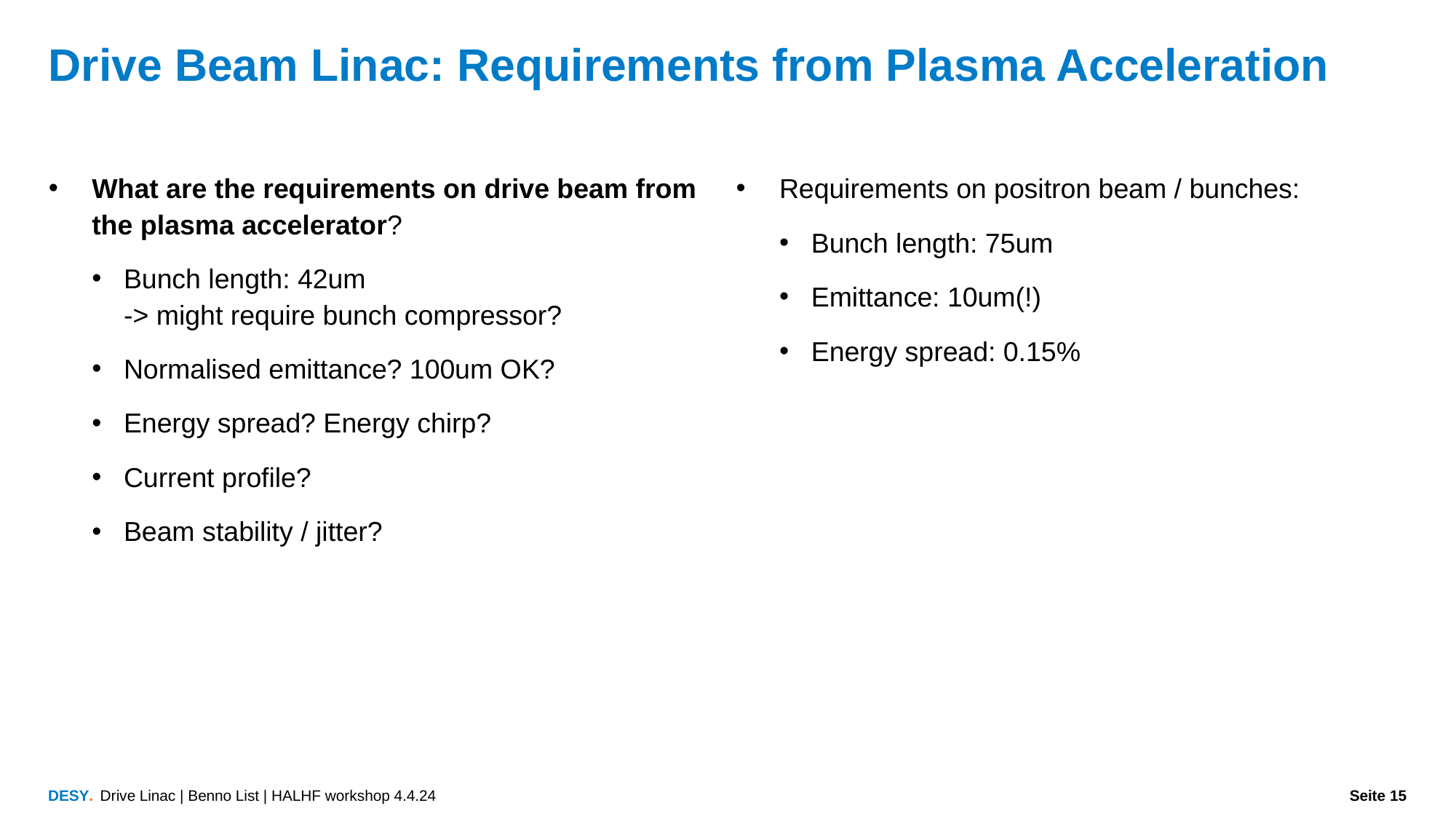

# Drive Beam Linac: Requirements from Plasma Acceleration

What are the requirements on drive beam from the plasma accelerator?
Bunch length: 42um
-> might require bunch compressor?
Normalised emittance? 100um OK?
Energy spread? Energy chirp?
Current profile?
Beam stability / jitter?
Requirements on positron beam / bunches:
Bunch length: 75um
Emittance: 10um(!)
Energy spread: 0.15%
Drive Linac | Benno List | HALHF workshop 4.4.24